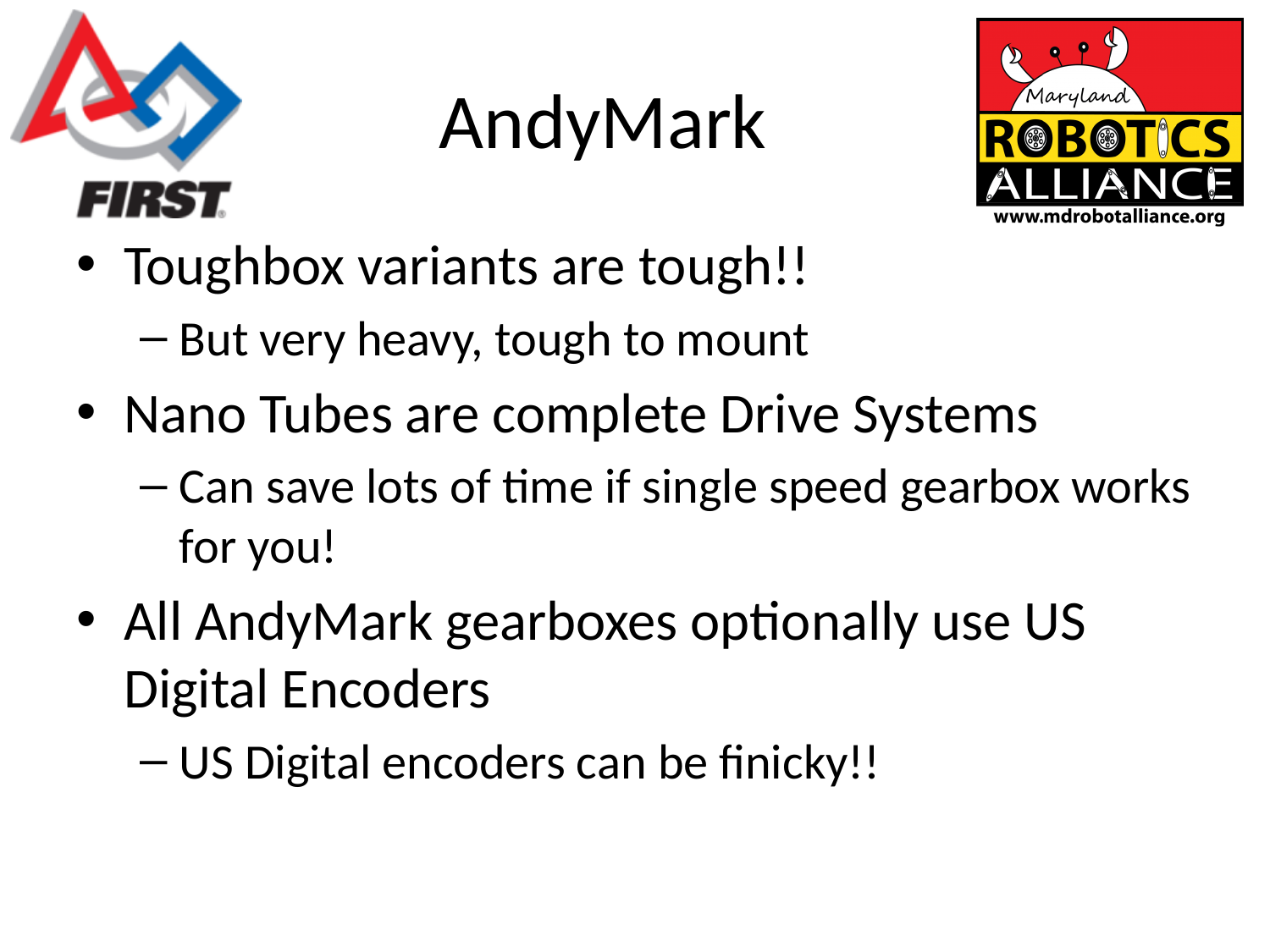

# AndyMark
Toughbox variants are tough!!
But very heavy, tough to mount
Nano Tubes are complete Drive Systems
Can save lots of time if single speed gearbox works for you!
All AndyMark gearboxes optionally use US Digital Encoders
US Digital encoders can be finicky!!